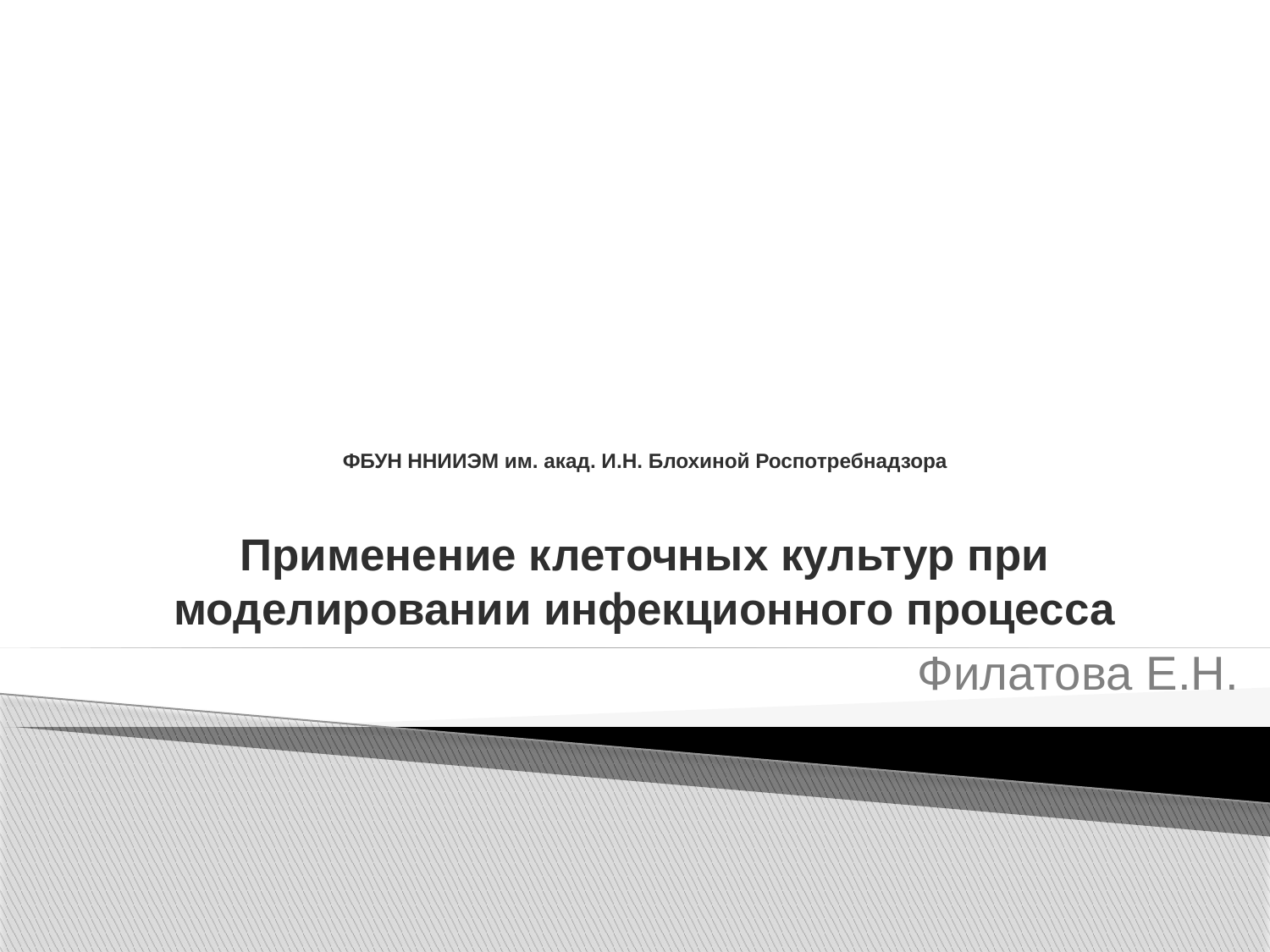

# ФБУН ННИИЭМ им. акад. И.Н. Блохиной Роспотребнадзора Применение клеточных культур при моделировании инфекционного процесса
Филатова Е.Н.